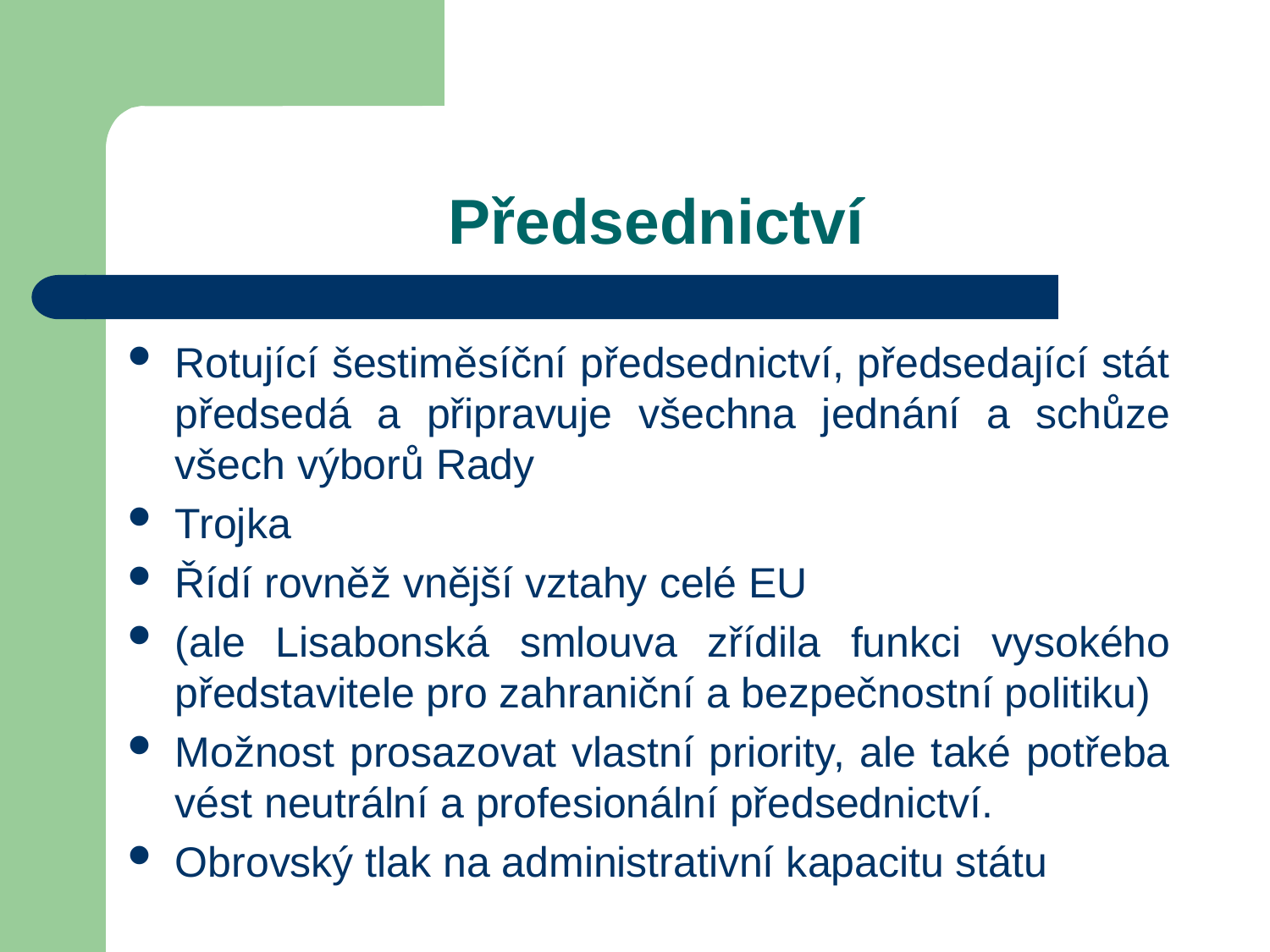

# Předsednictví
Rotující šestiměsíční předsednictví, předsedající stát předsedá a připravuje všechna jednání a schůze všech výborů Rady
Trojka
Řídí rovněž vnější vztahy celé EU
(ale Lisabonská smlouva zřídila funkci vysokého představitele pro zahraniční a bezpečnostní politiku)
Možnost prosazovat vlastní priority, ale také potřeba vést neutrální a profesionální předsednictví.
Obrovský tlak na administrativní kapacitu státu